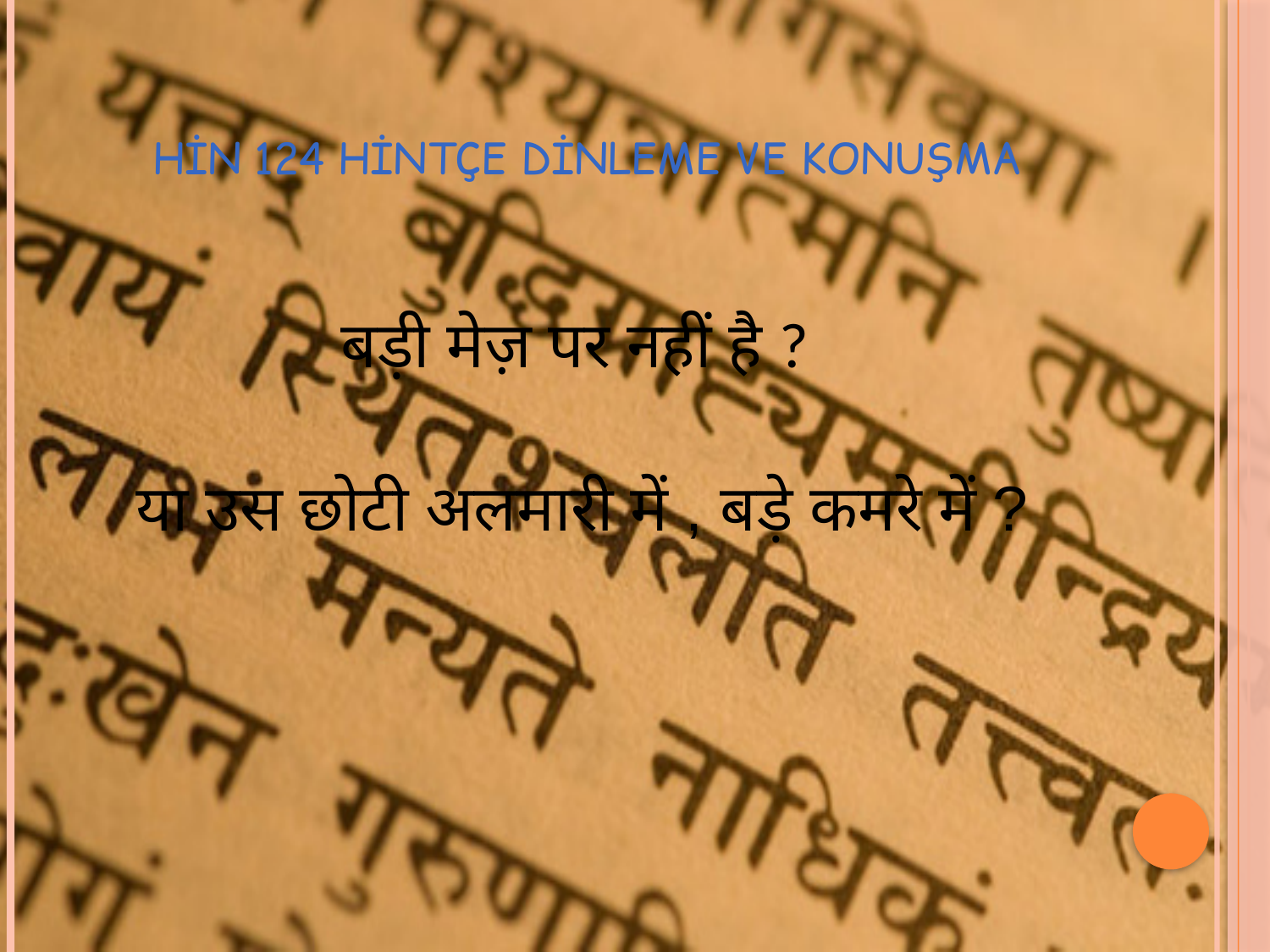

# HİN 124 HİNTÇE DİNLEME VE KONUŞMA
बड़ी मेज़ पर नहीं है ?
या उस छोटी अलमारी में , बड़े कमरे में ?